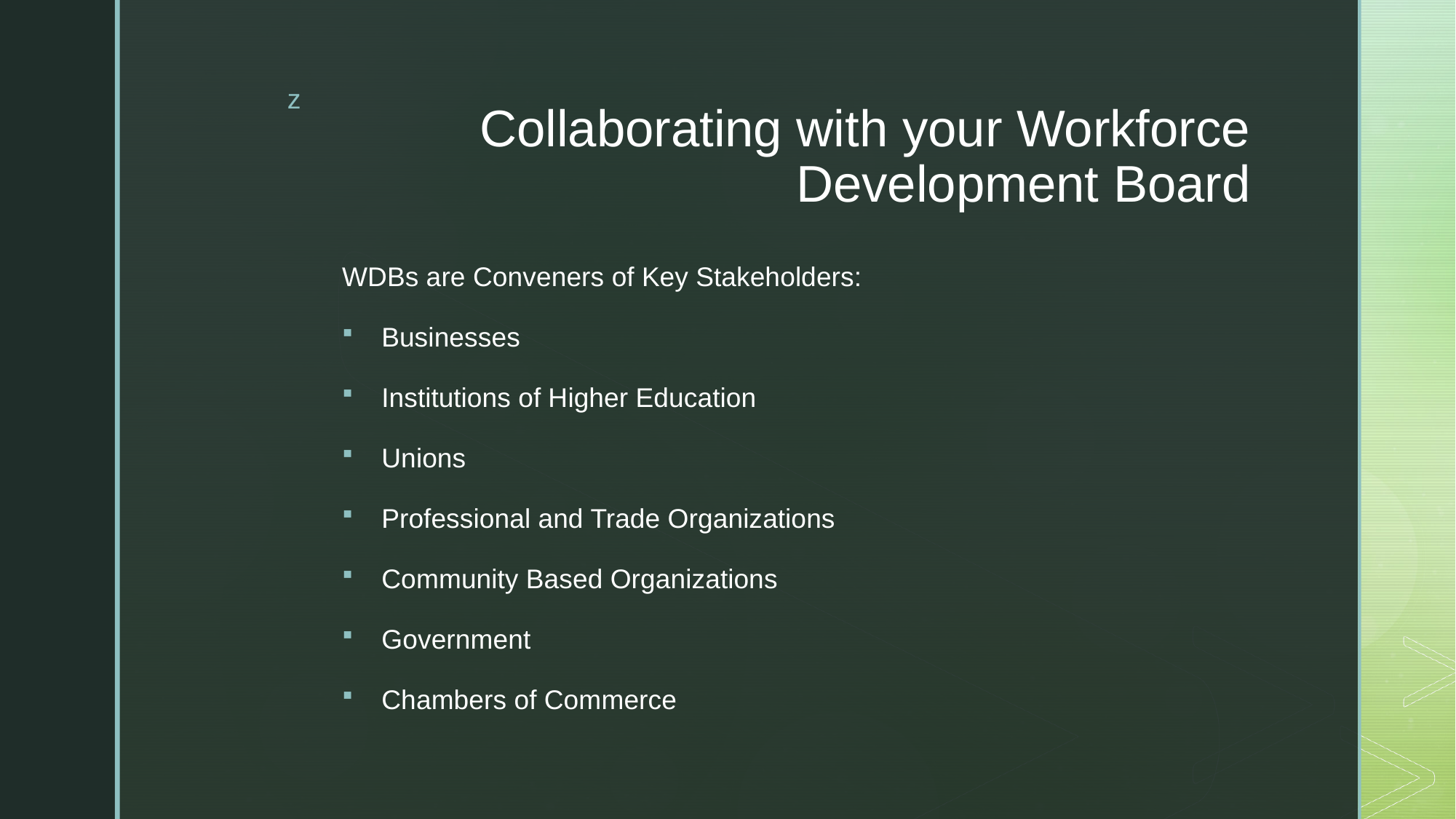

# Collaborating with your Workforce Development Board
WDBs are Conveners of Key Stakeholders:
Businesses
Institutions of Higher Education
Unions
Professional and Trade Organizations
Community Based Organizations
Government
Chambers of Commerce